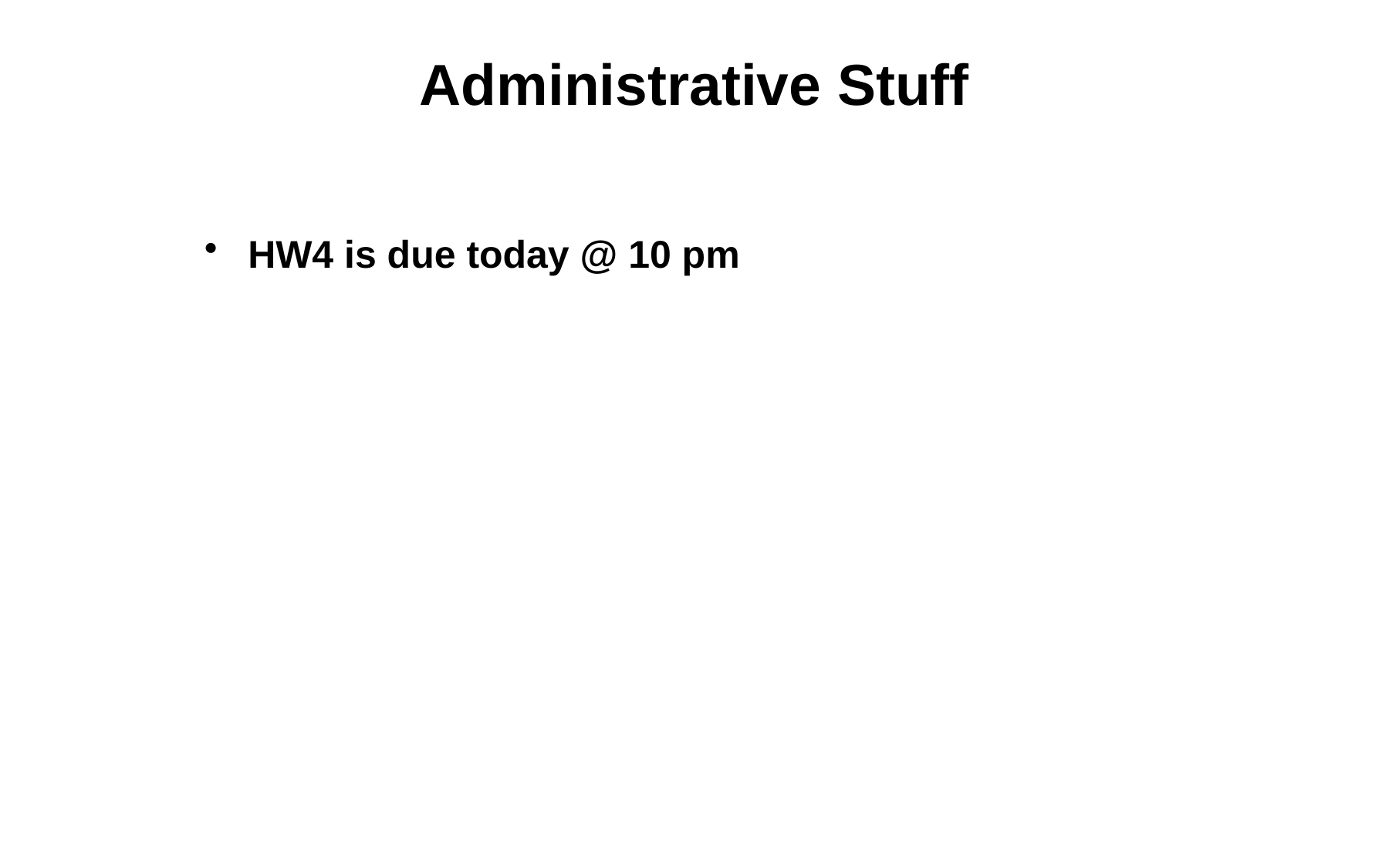

# Administrative Stuff

HW4 is due today @ 10 pm